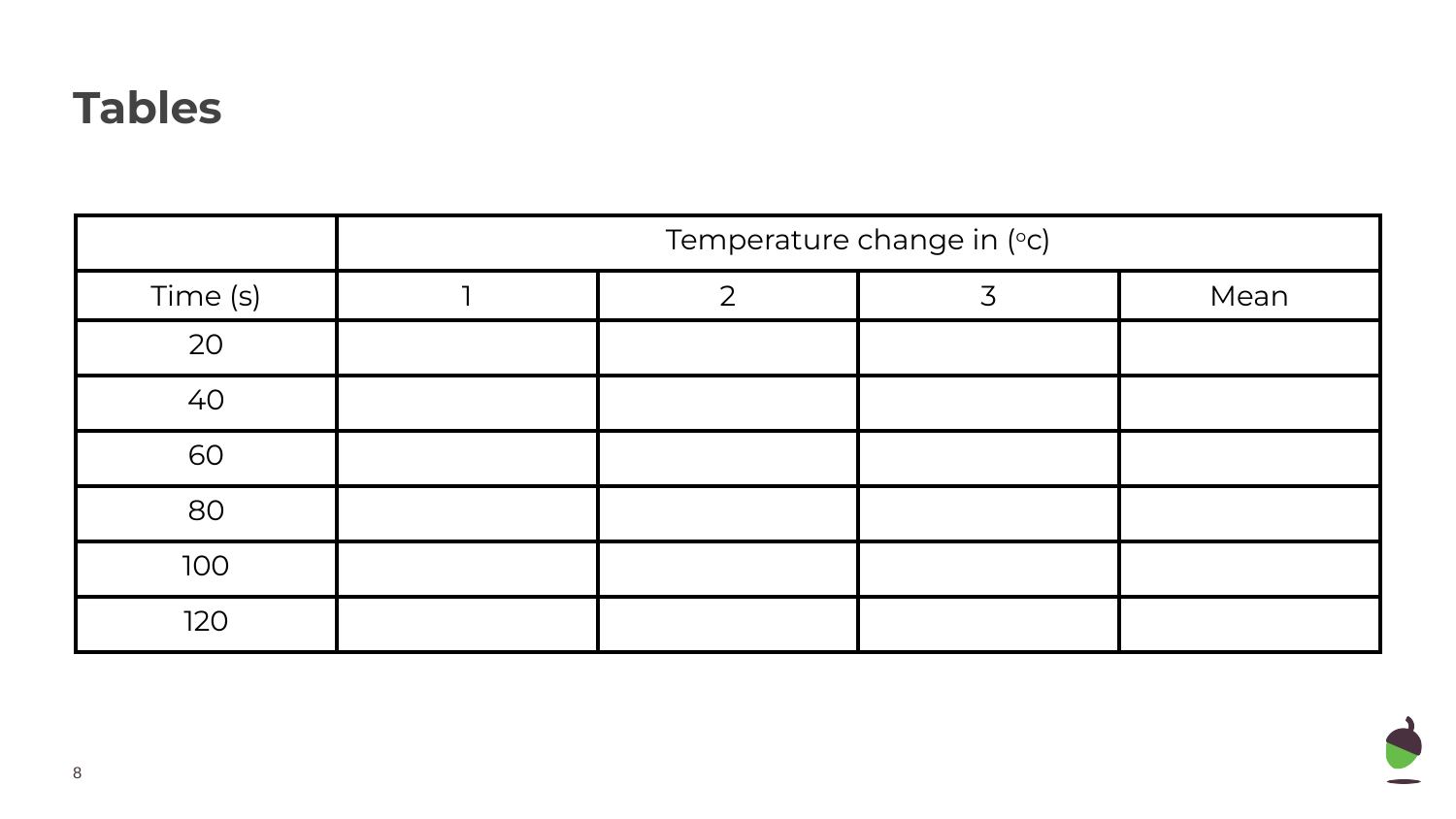

# Tables
|  | Temperature change in (oc) |  |  |  |
| --- | --- | --- | --- | --- |
| Time (s) | 1 | 2 | 3 | Mean |
| 20 |  |  |  |  |
| 40 |  |  |  |  |
| 60 |  |  |  |  |
| 80 |  |  |  |  |
| 100 |  |  |  |  |
| 120 |  |  |  |  |
8